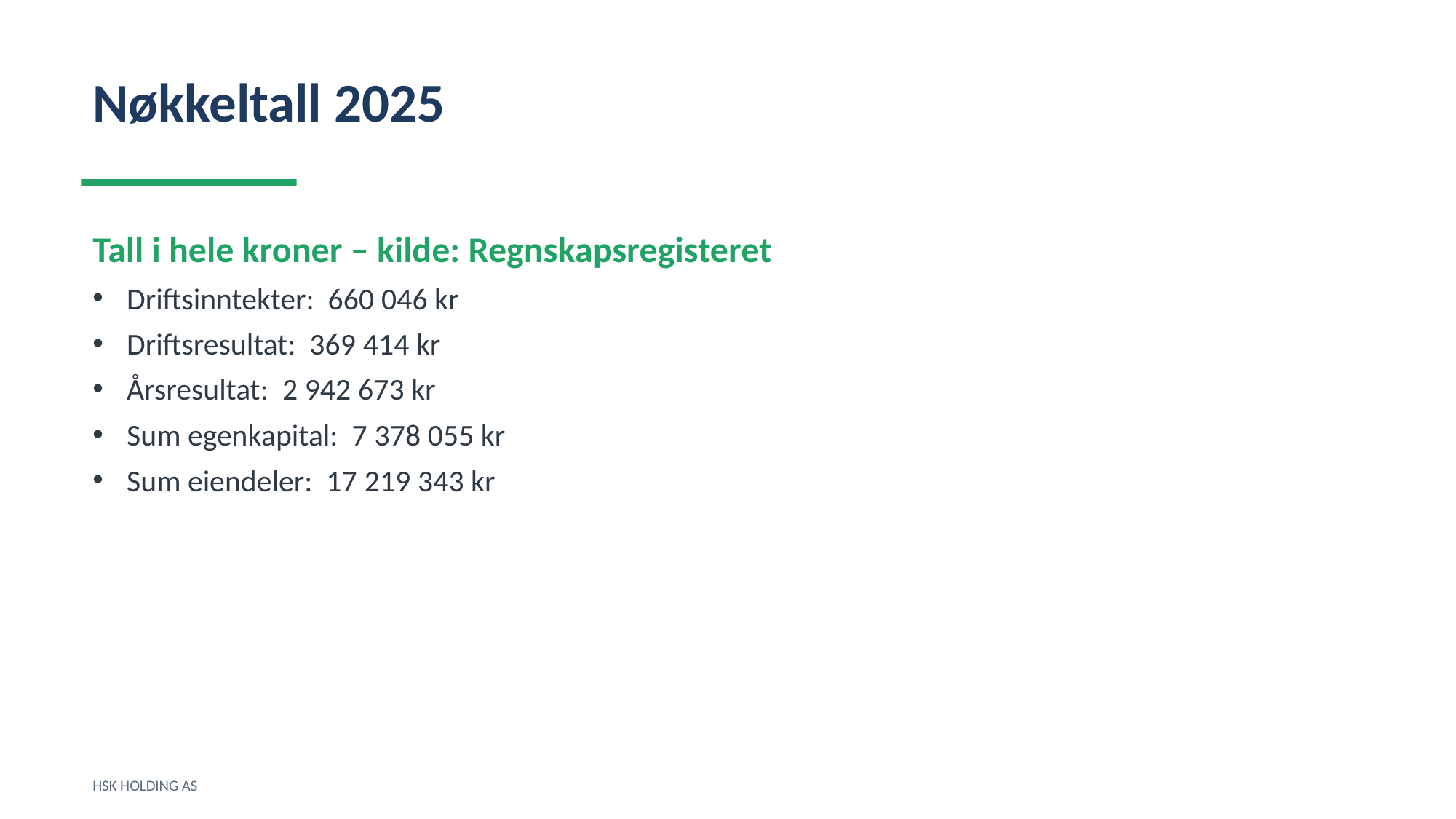

Nøkkeltall 2025

Tall i hele kroner – kilde: Regnskapsregisteret
Driftsinntekter:  660 046 kr
Driftsresultat:  369 414 kr
Årsresultat:  2 942 673 kr
Sum egenkapital:  7 378 055 kr
Sum eiendeler:  17 219 343 kr
HSK HOLDING AS